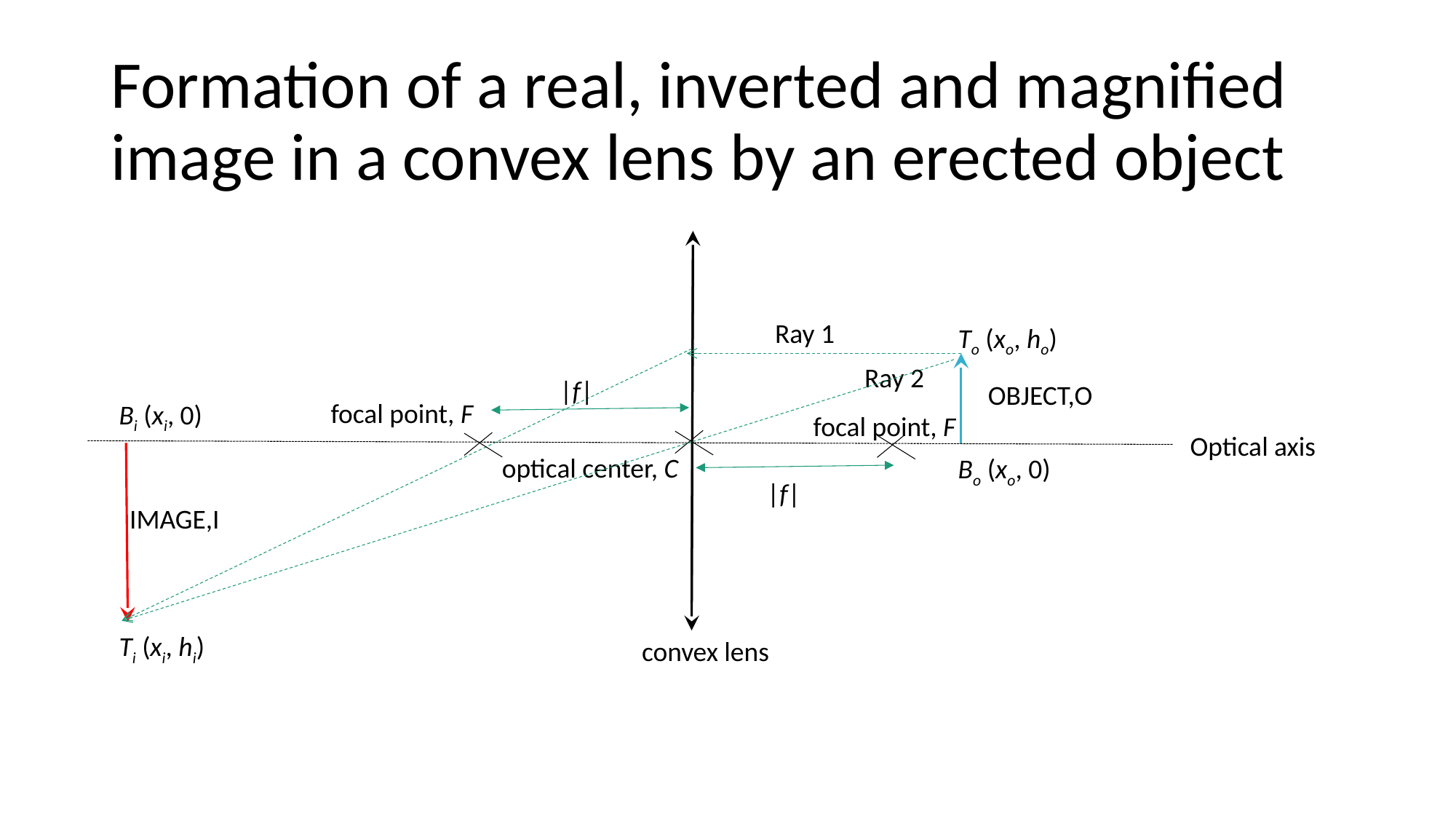

# Formation of a real, inverted and magnified image in a convex lens by an erected object
Ray 1
To (xo, ho)
Ray 2
|f|
OBJECT,O
focal point, F
Bi (xi, 0)
focal point, F
Optical axis
optical center, C
Bo (xo, 0)
|f|
IMAGE,I
Ti (xi, hi)
convex lens